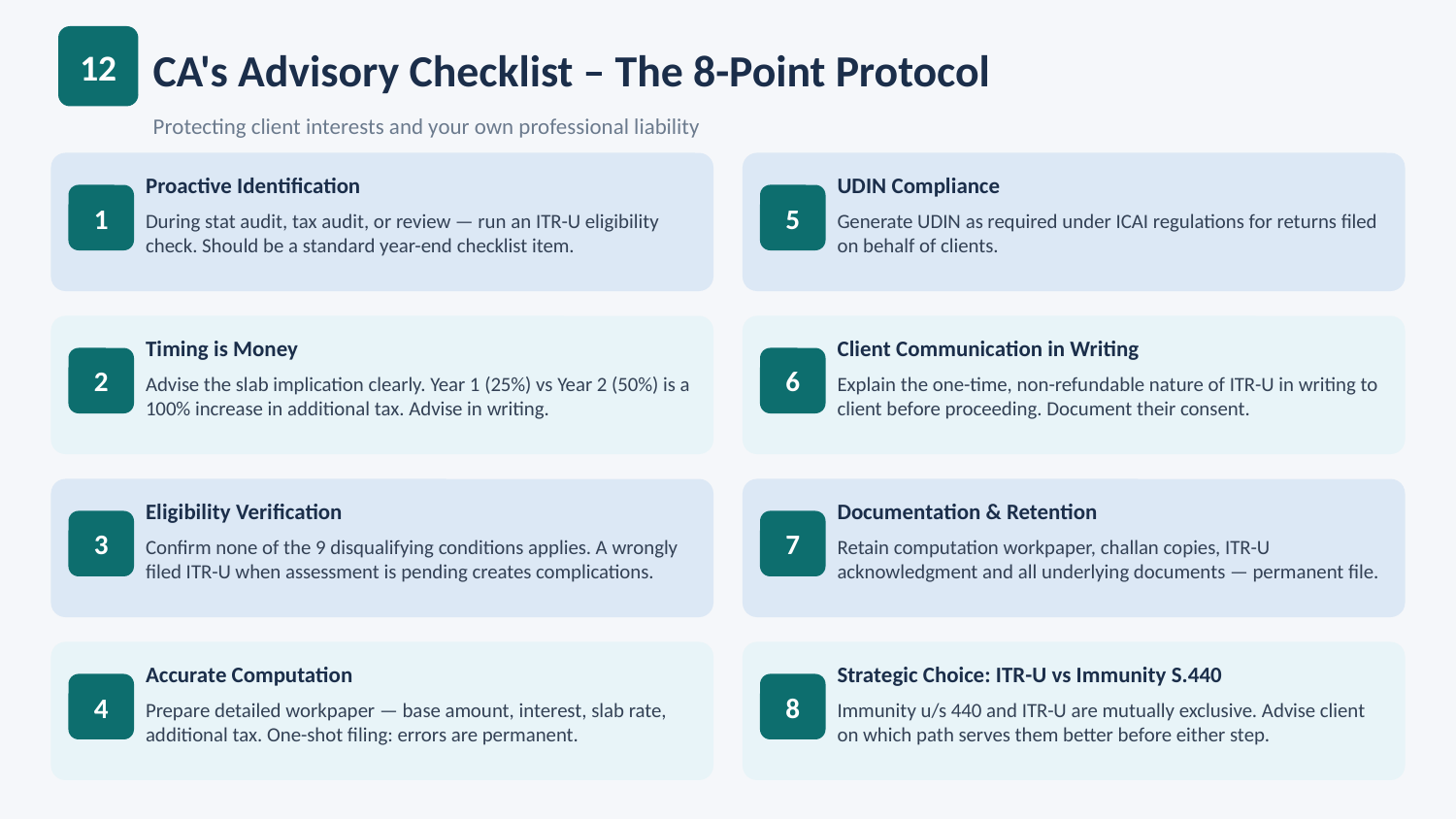

12
CA's Advisory Checklist – The 8-Point Protocol
Protecting client interests and your own professional liability

Proactive Identification
UDIN Compliance

1

5
During stat audit, tax audit, or review — run an ITR-U eligibility check. Should be a standard year-end checklist item.
Generate UDIN as required under ICAI regulations for returns filed on behalf of clients.

Timing is Money
Client Communication in Writing

2

6
Advise the slab implication clearly. Year 1 (25%) vs Year 2 (50%) is a 100% increase in additional tax. Advise in writing.
Explain the one-time, non-refundable nature of ITR-U in writing to client before proceeding. Document their consent.

Eligibility Verification
Documentation & Retention

3

7
Confirm none of the 9 disqualifying conditions applies. A wrongly filed ITR-U when assessment is pending creates complications.
Retain computation workpaper, challan copies, ITR-U acknowledgment and all underlying documents — permanent file.

Accurate Computation
Strategic Choice: ITR-U vs Immunity S.440

4

8
Prepare detailed workpaper — base amount, interest, slab rate, additional tax. One-shot filing: errors are permanent.
Immunity u/s 440 and ITR-U are mutually exclusive. Advise client on which path serves them better before either step.